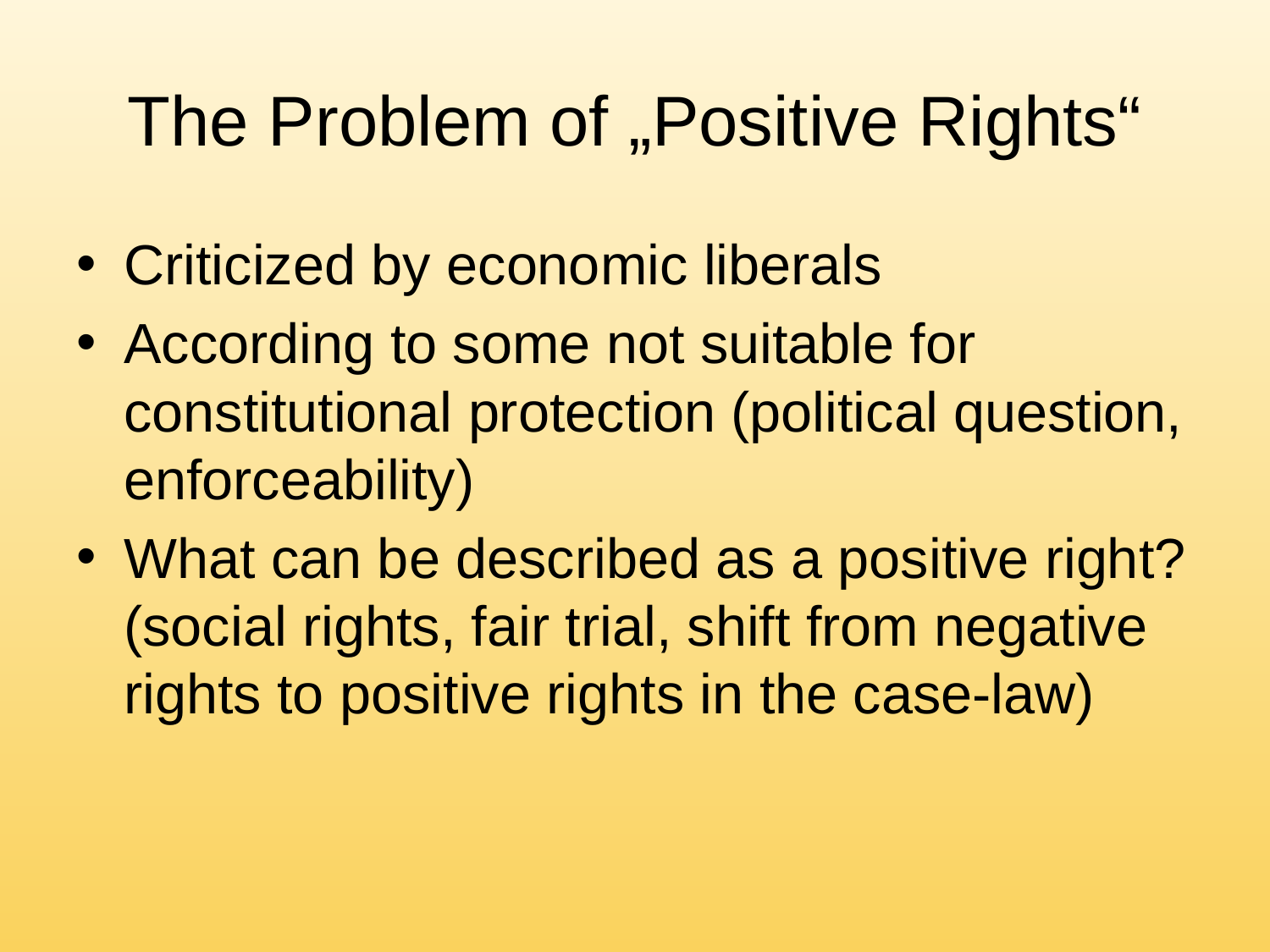

# The Problem of „Positive Rights“
Criticized by economic liberals
According to some not suitable for constitutional protection (political question, enforceability)
What can be described as a positive right? (social rights, fair trial, shift from negative rights to positive rights in the case-law)